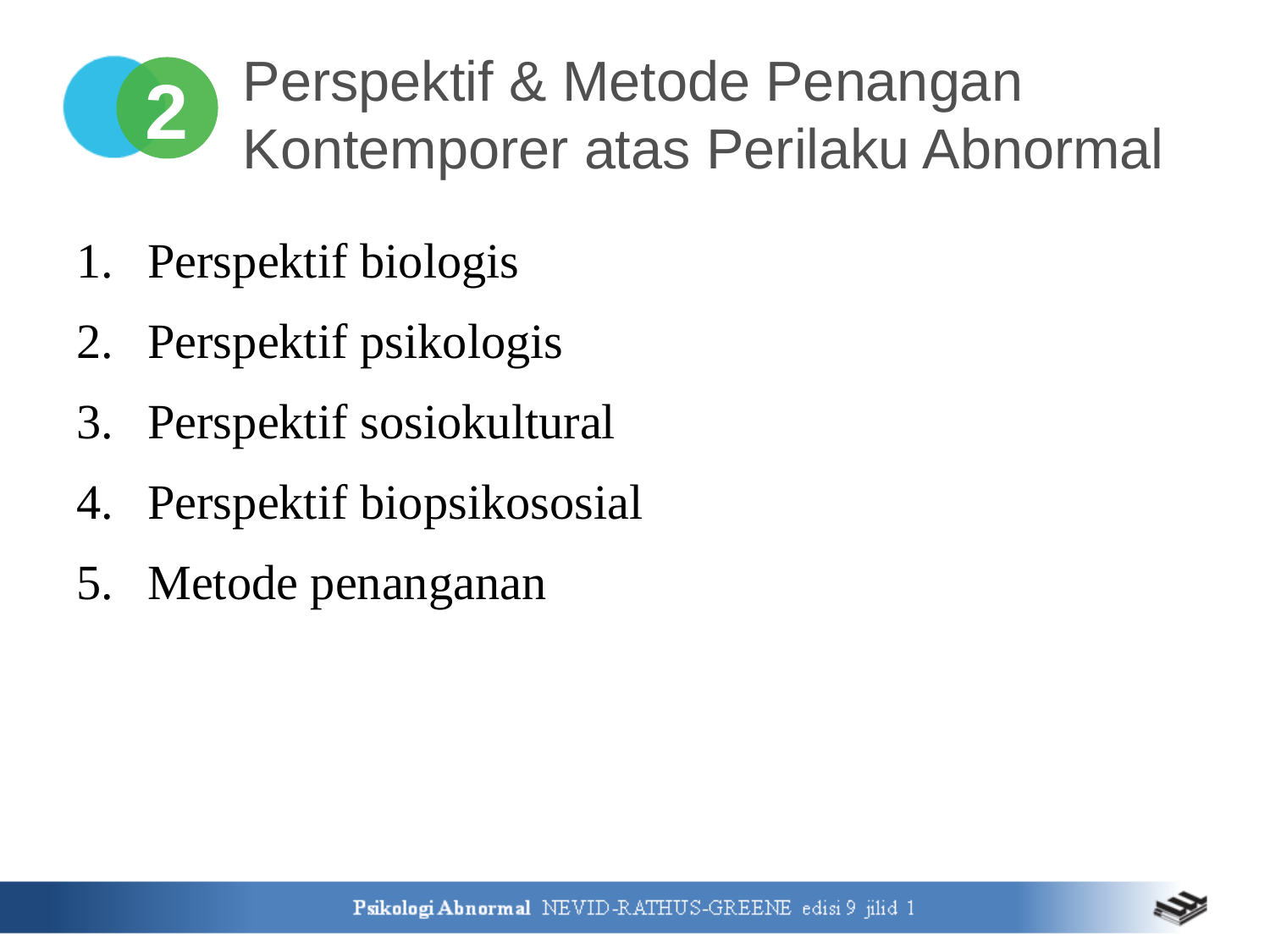

# Perspektif & Metode Penangan Kontemporer atas Perilaku Abnormal
2
Perspektif biologis
Perspektif psikologis
Perspektif sosiokultural
Perspektif biopsikososial
Metode penanganan